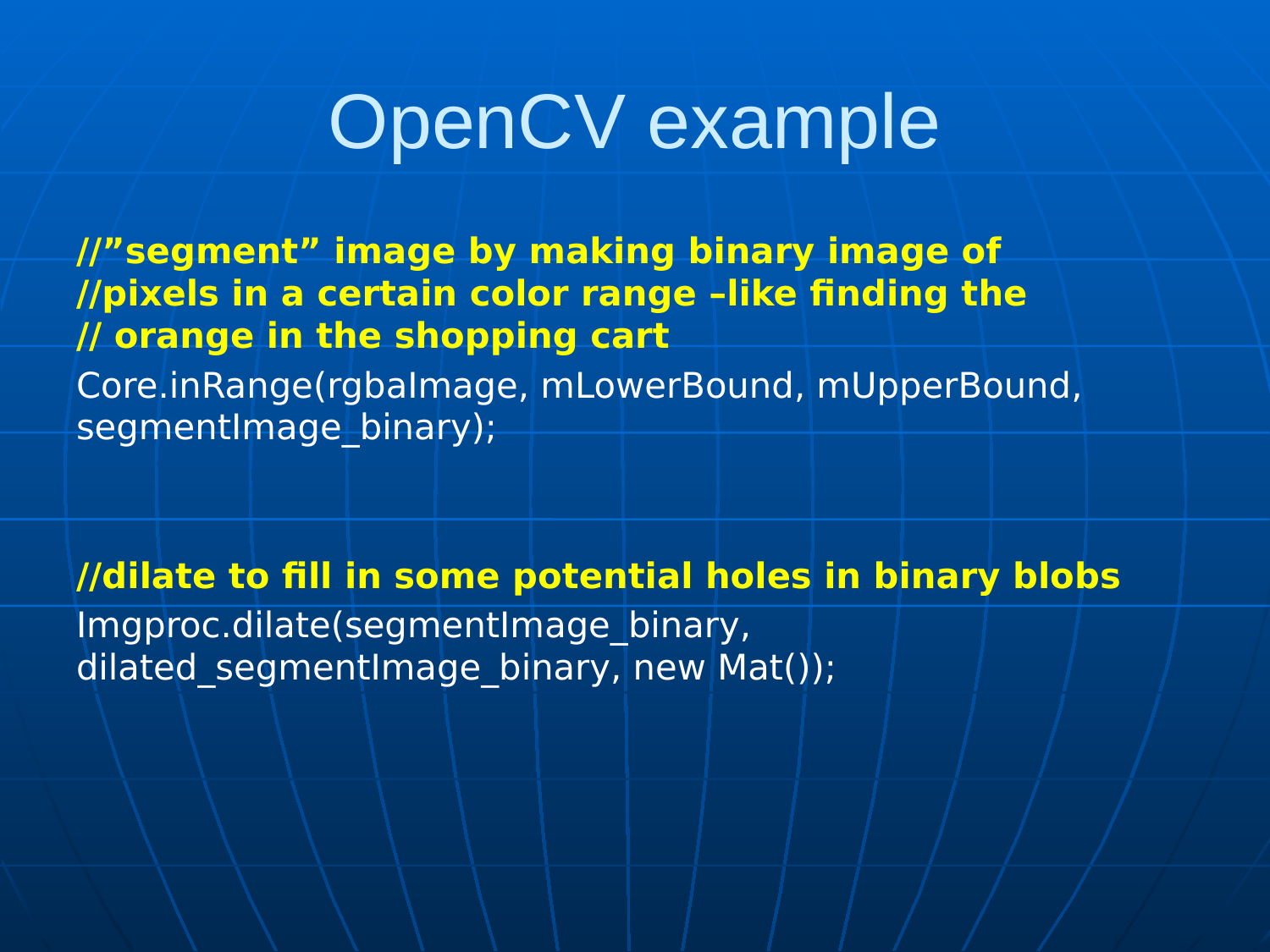

# OpenCV example
//”segment” image by making binary image of
//pixels in a certain color range –like finding the
// orange in the shopping cart
Core.inRange(rgbaImage, mLowerBound, mUpperBound, segmentImage_binary);

//dilate to fill in some potential holes in binary blobs
Imgproc.dilate(segmentImage_binary, dilated_segmentImage_binary, new Mat());